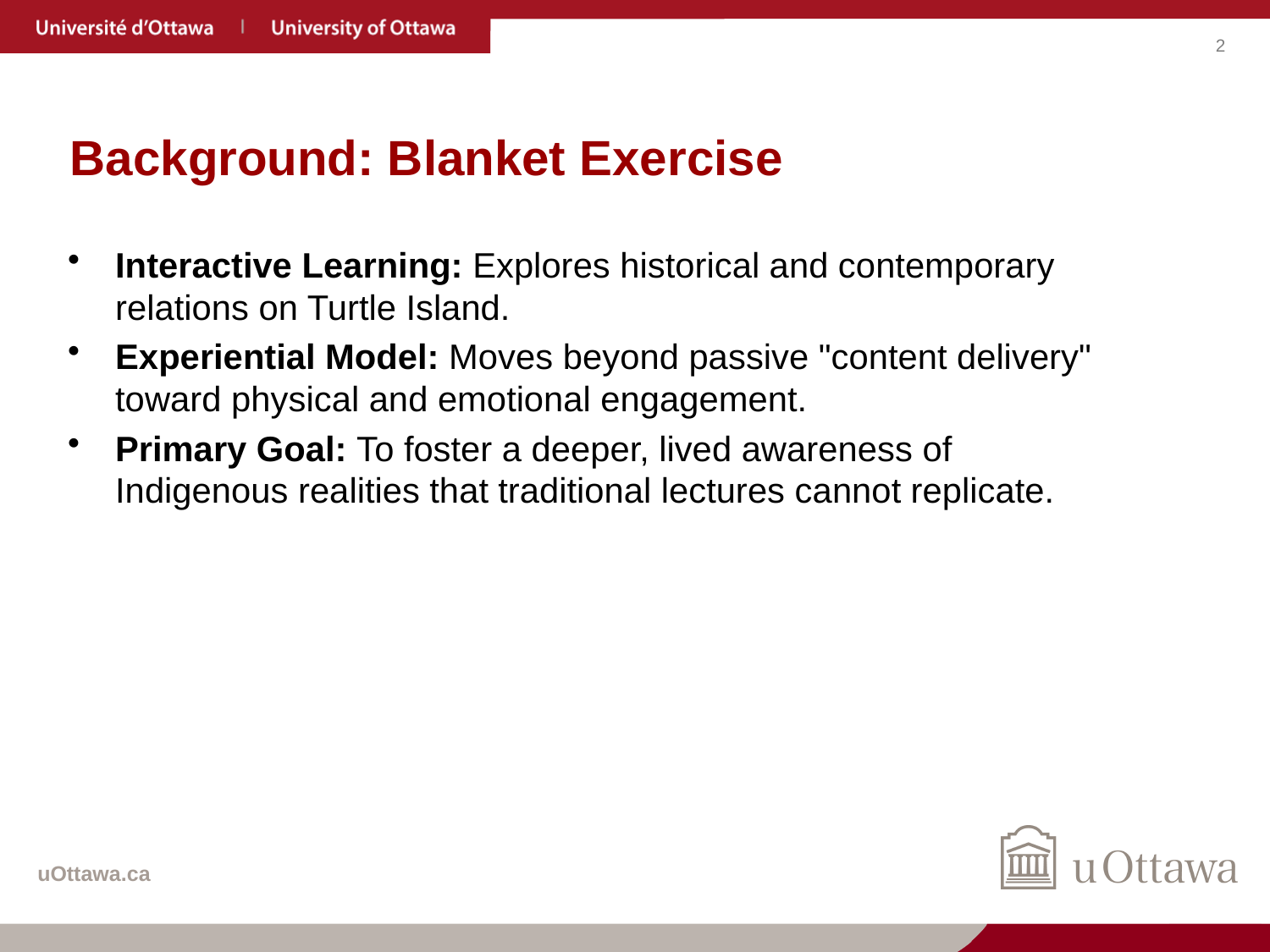

# Background: Blanket Exercise
Interactive Learning: Explores historical and contemporary relations on Turtle Island.
Experiential Model: Moves beyond passive "content delivery" toward physical and emotional engagement.
Primary Goal: To foster a deeper, lived awareness of Indigenous realities that traditional lectures cannot replicate.